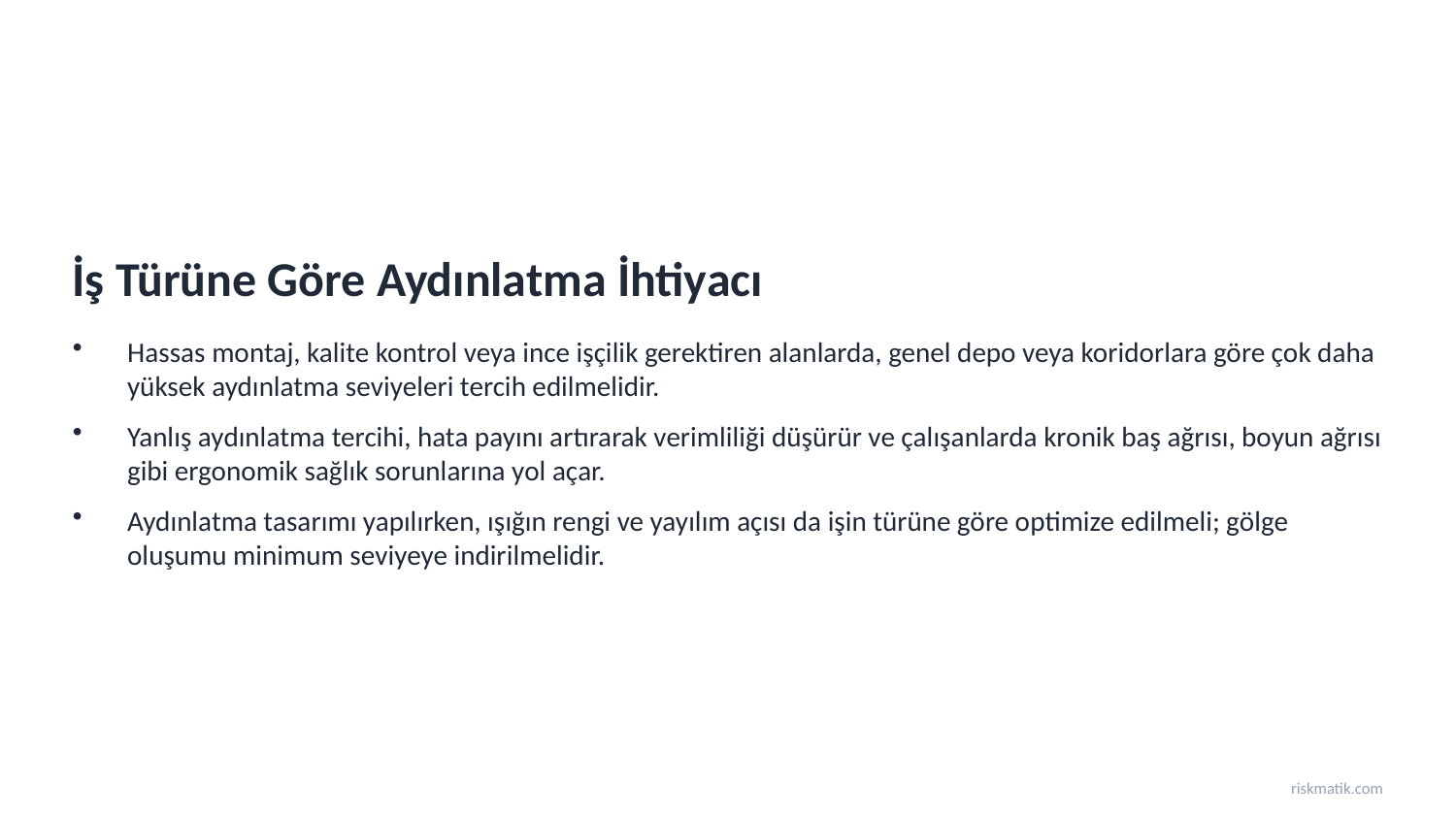

İş Türüne Göre Aydınlatma İhtiyacı
Hassas montaj, kalite kontrol veya ince işçilik gerektiren alanlarda, genel depo veya koridorlara göre çok daha yüksek aydınlatma seviyeleri tercih edilmelidir.
Yanlış aydınlatma tercihi, hata payını artırarak verimliliği düşürür ve çalışanlarda kronik baş ağrısı, boyun ağrısı gibi ergonomik sağlık sorunlarına yol açar.
Aydınlatma tasarımı yapılırken, ışığın rengi ve yayılım açısı da işin türüne göre optimize edilmeli; gölge oluşumu minimum seviyeye indirilmelidir.
riskmatik.com